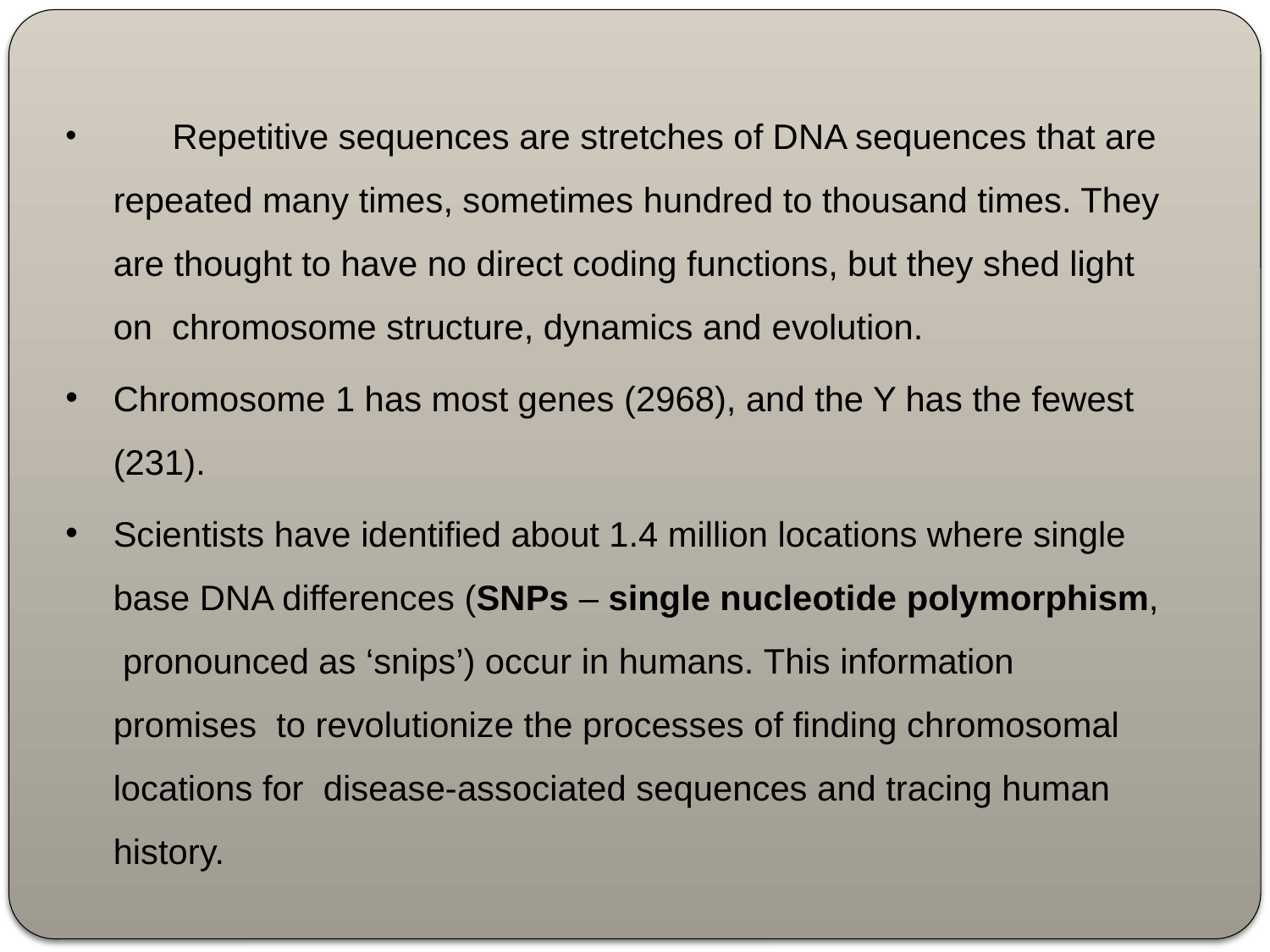

Repetitive sequences are stretches of DNA sequences that are  repeated many times, sometimes hundred to thousand times. They  are thought to have no direct coding functions, but they shed light on  chromosome structure, dynamics and evolution.
Chromosome 1 has most genes (2968), and the Y has the fewest
(231).
Scientists have identified about 1.4 million locations where single  base DNA differences (SNPs – single nucleotide polymorphism,  pronounced as ‘snips’) occur in humans. This information promises  to revolutionize the processes of finding chromosomal locations for  disease-associated sequences and tracing human history.